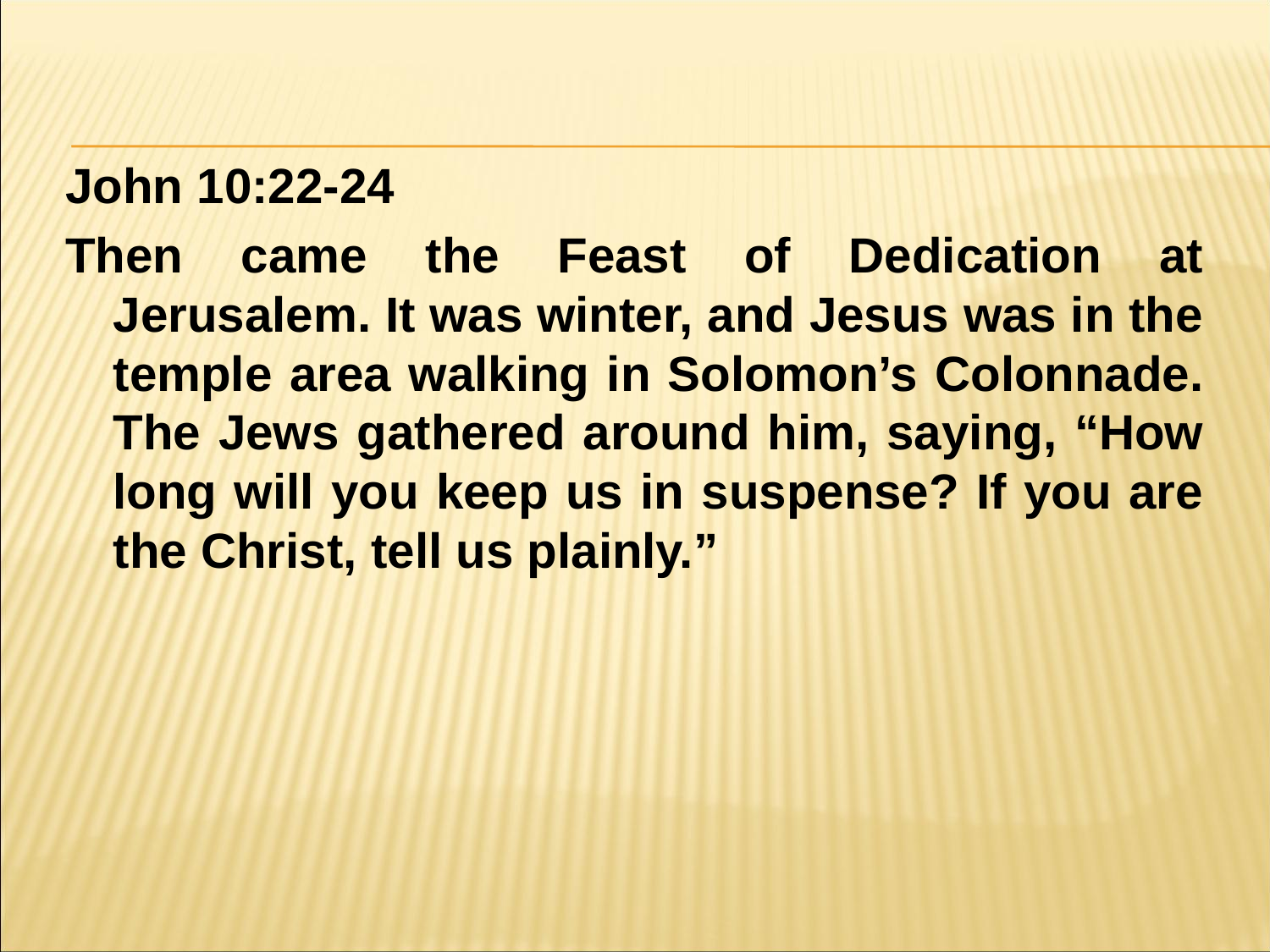

#
John 10:22-24
Then came the Feast of Dedication at Jerusalem. It was winter, and Jesus was in the temple area walking in Solomon’s Colonnade. The Jews gathered around him, saying, “How long will you keep us in suspense? If you are the Christ, tell us plainly.”